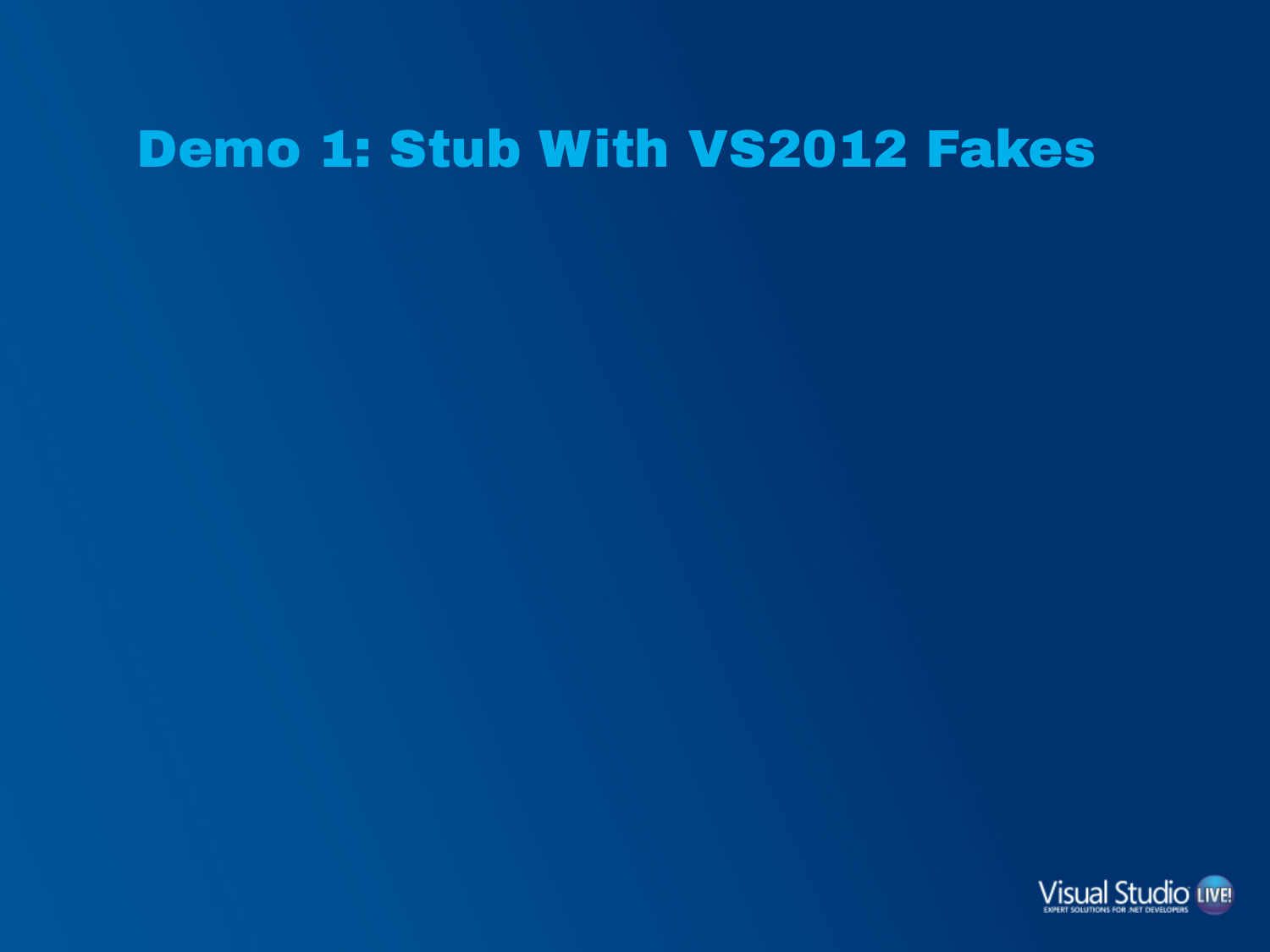

# Demo 1: Stub With VS2012 Fakes